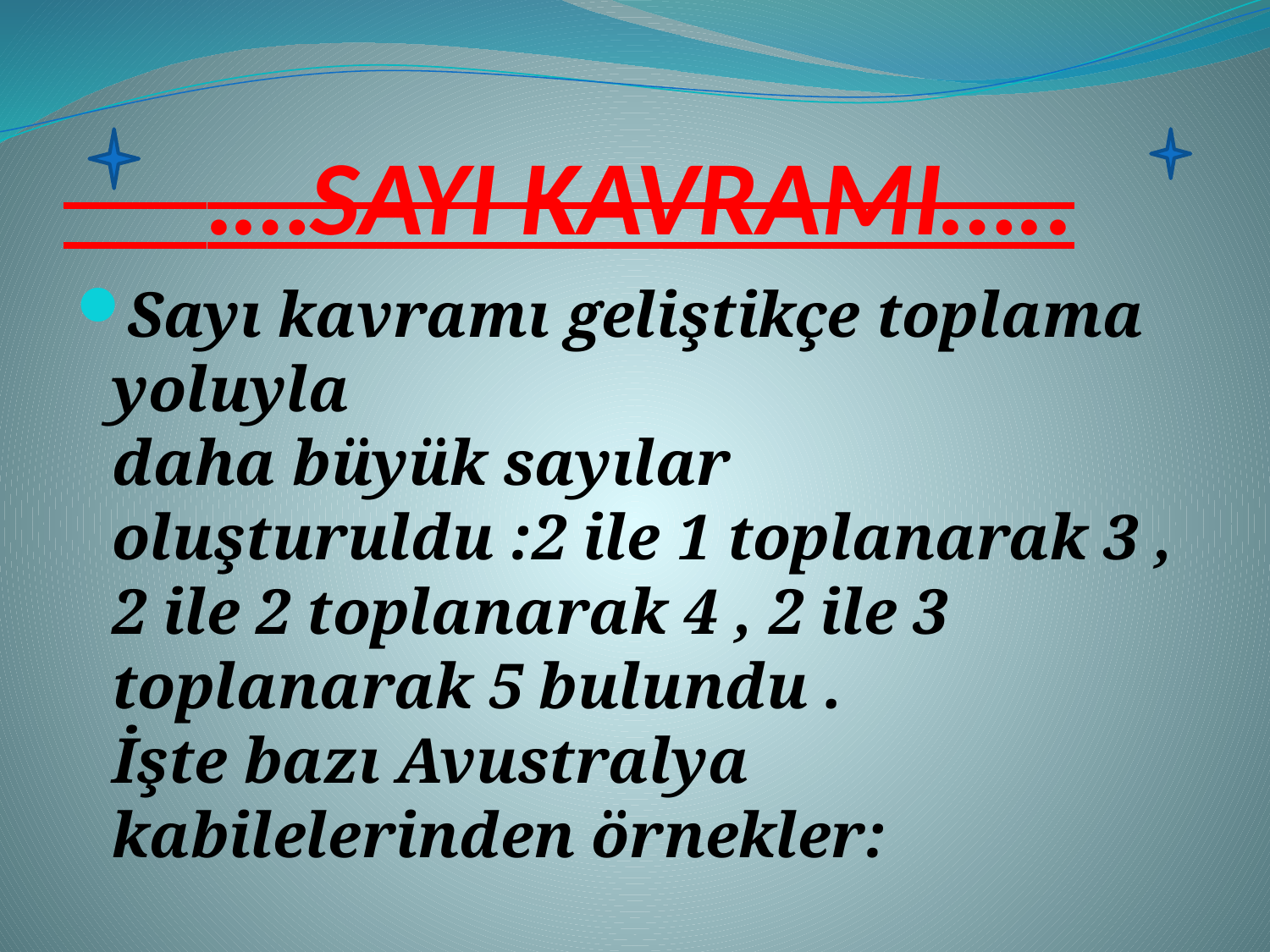

# .…SAYI KAVRAMI…..

Sayı kavramı geliştikçe toplama yoluyla
daha büyük sayılar oluşturuldu :2 ile 1 toplanarak 3 , 2 ile 2 toplanarak 4 , 2 ile 3 toplanarak 5 bulundu .
İşte bazı Avustralya kabilelerinden örnekler: